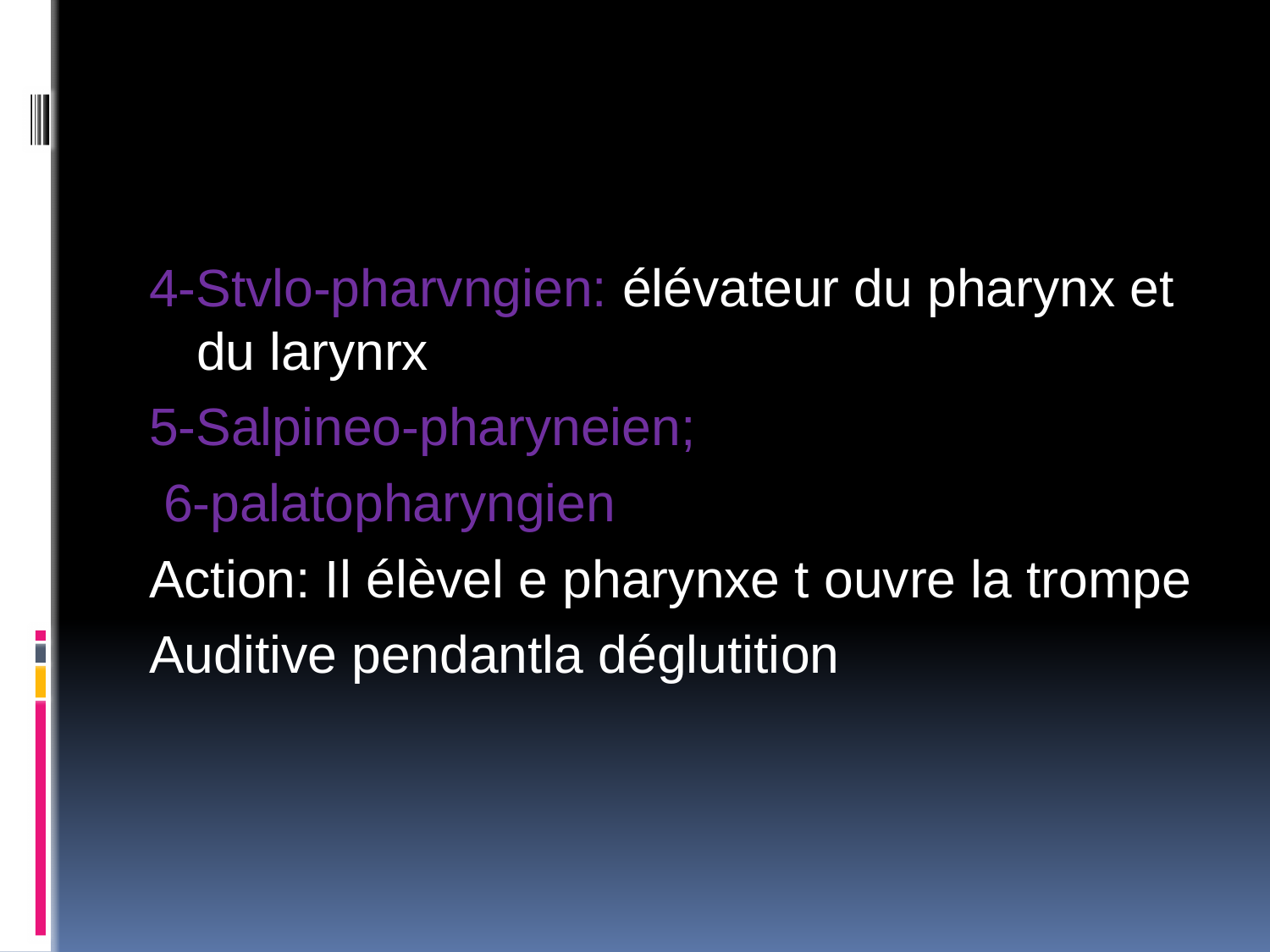

#
4-Stvlo-pharvngien: élévateur du pharynx et du larynrx
5-Salpineo-pharyneien;
 6-palatopharyngien
Action: Il élèvel e pharynxe t ouvre la trompe
Auditive pendantla déglutition